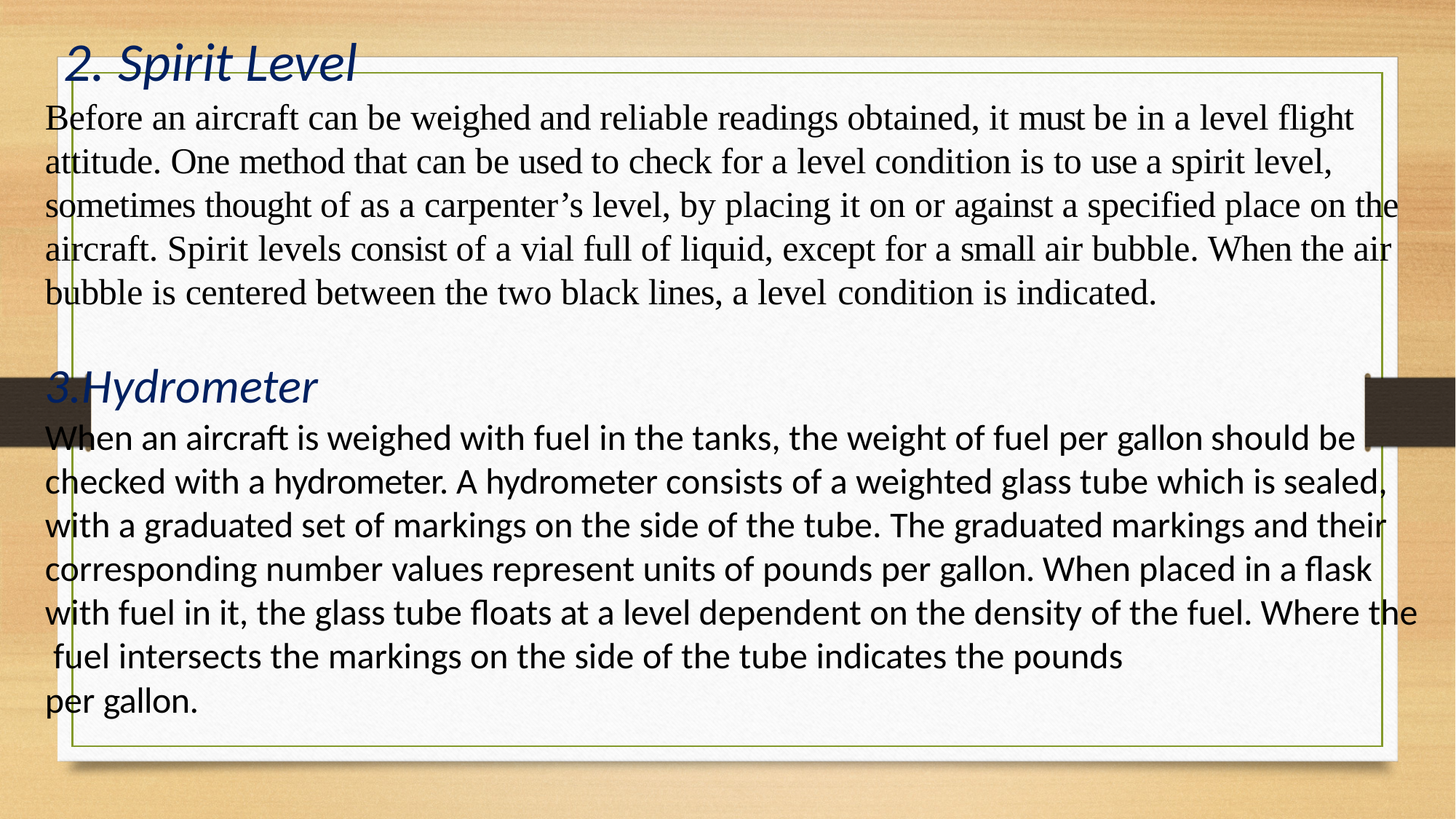

# 2. Spirit Level
Before an aircraft can be weighed and reliable readings obtained, it must be in a level flight  attitude. One method that can be used to check for a level condition is to use a spirit level,  sometimes thought of as a carpenter’s level, by placing it on or against a specified place on the  aircraft. Spirit levels consist of a vial full of liquid, except for a small air bubble. When the air  bubble is centered between the two black lines, a level condition is indicated.

3.Hydrometer
When an aircraft is weighed with fuel in the tanks, the weight of fuel per gallon should be  checked with a hydrometer. A hydrometer consists of a weighted glass tube which is sealed,  with a graduated set of markings on the side of the tube. The graduated markings and their  corresponding number values represent units of pounds per gallon. When placed in a flask  with fuel in it, the glass tube floats at a level dependent on the density of the fuel. Where the  fuel intersects the markings on the side of the tube indicates the pounds
per gallon.